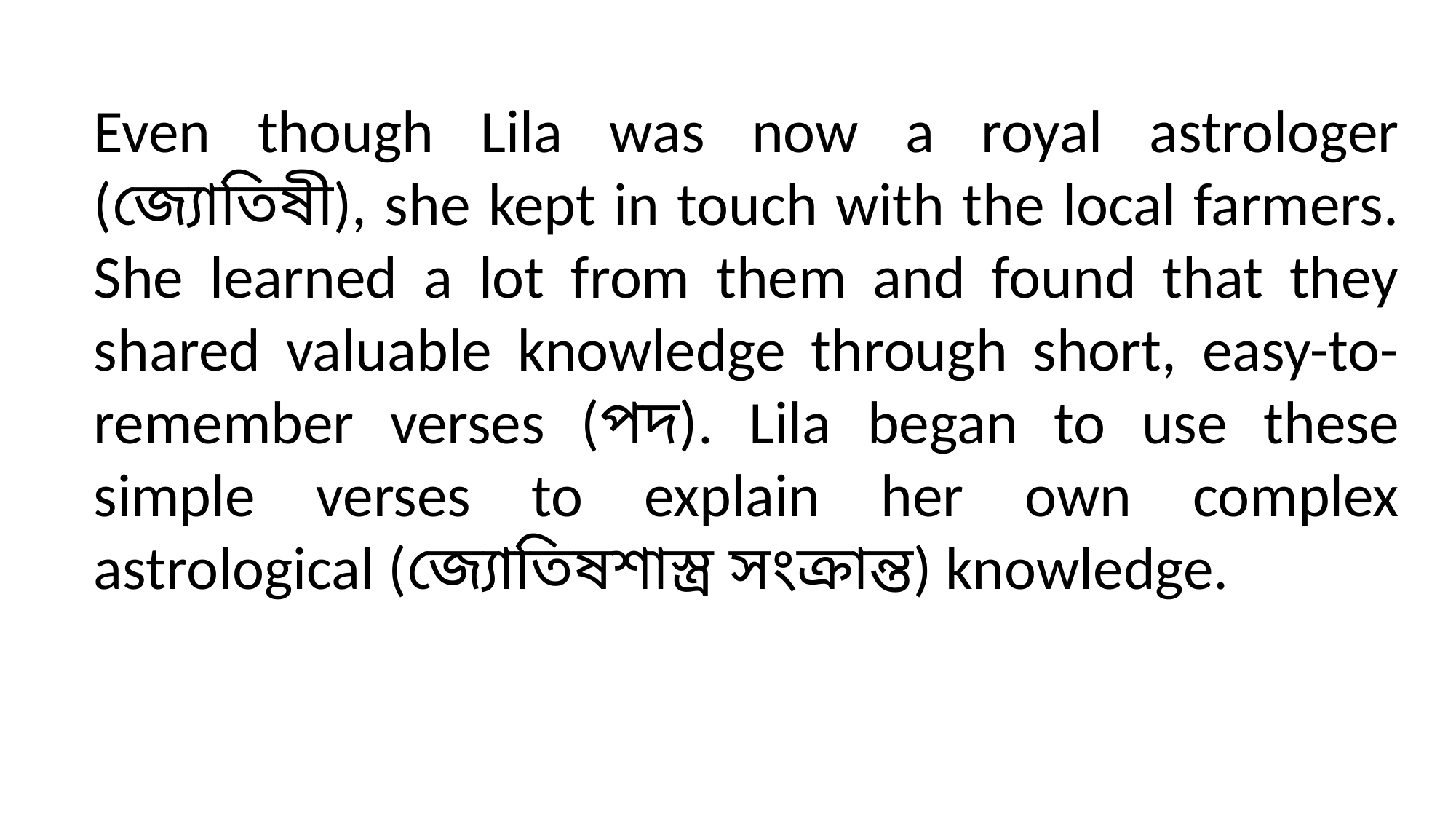

Even though Lila was now a royal astrologer (জ্যোতিষী), she kept in touch with the local farmers. She learned a lot from them and found that they shared valuable knowledge through short, easy-to-remember verses (পদ). Lila began to use these simple verses to explain her own complex astrological (জ্যোতিষশাস্ত্র সংক্রান্ত) knowledge.